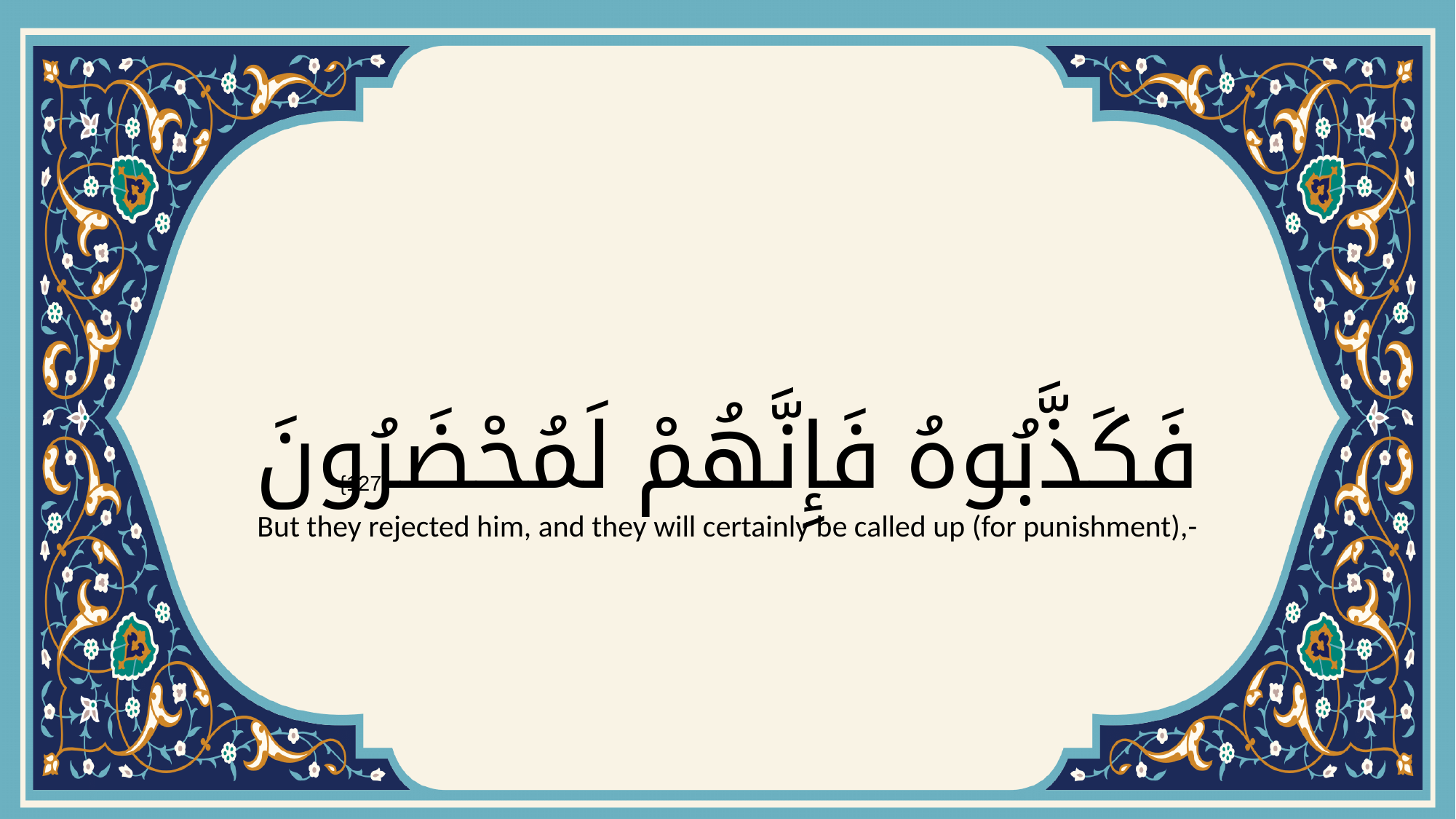

# فَكَذَّبُوهُ فَإِنَّهُمْ لَمُحْضَرُونَ
{127}
But they rejected him, and they will certainly be called up (for punishment),-